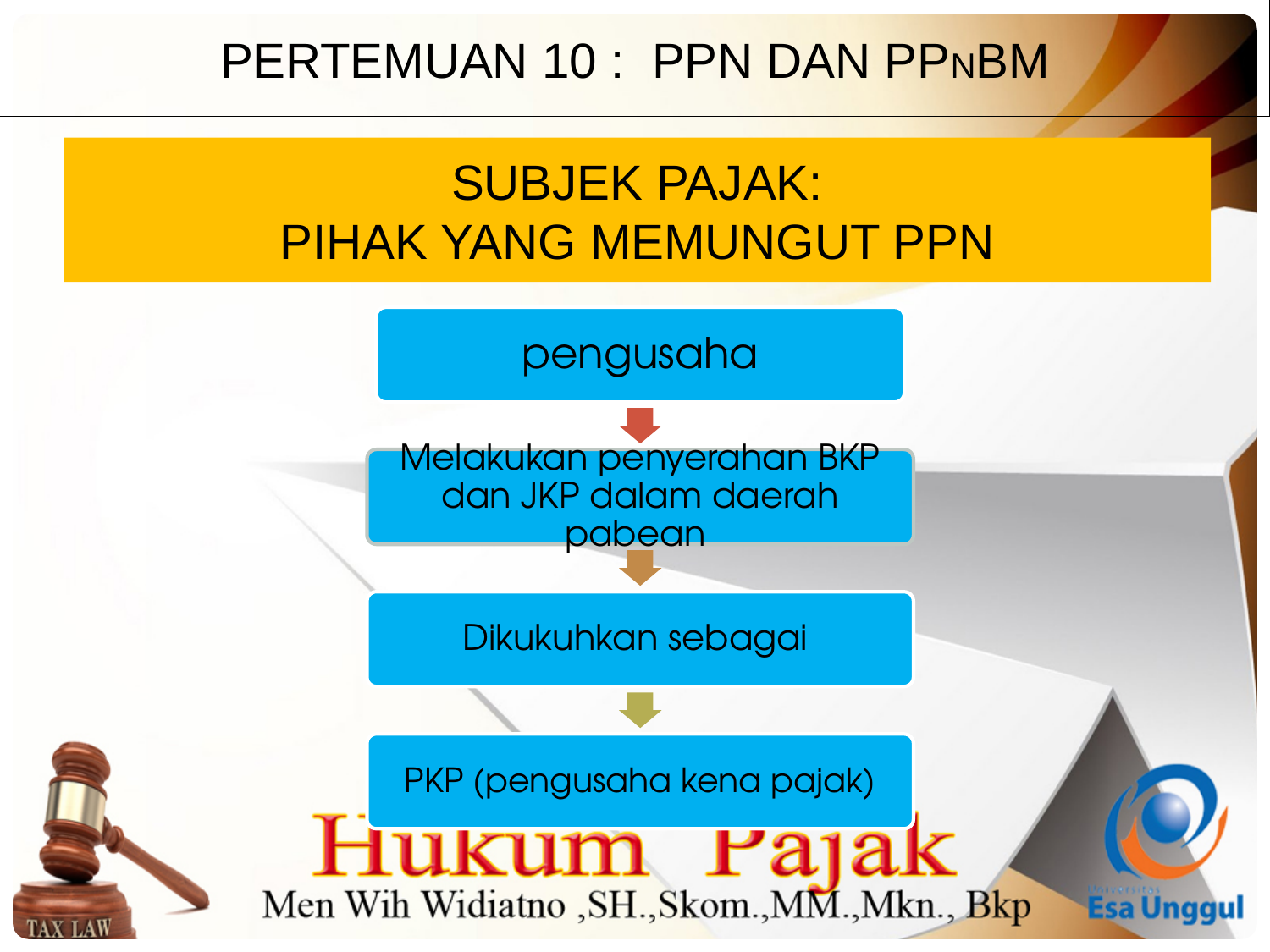

PERTEMUAN 10 :  PPN dan PPnBM
Subjek pajak:
Pihak yang memungut ppn
pengusaha

Melakukan penyerahan BKP dan JKP dalam daerah pabean

Dikukuhkan sebagai

PKP (pengusaha kena pajak)